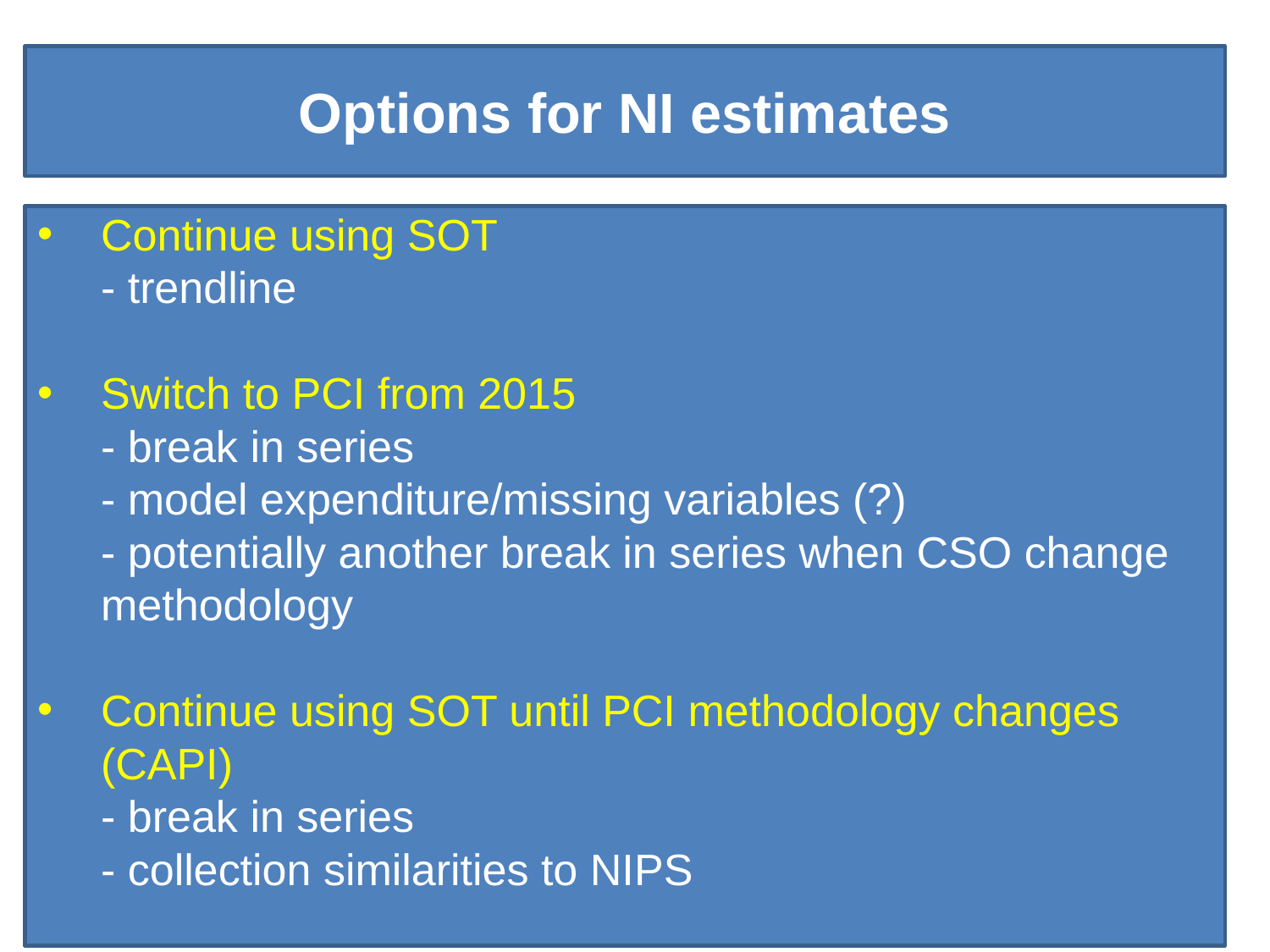

#
Options for NI estimates
Continue using SOT
	- trendline

Switch to PCI from 2015
	- break in series
	- model expenditure/missing variables (?)
	- potentially another break in series when CSO change methodology

Continue using SOT until PCI methodology changes (CAPI)
	- break in series
	- collection similarities to NIPS